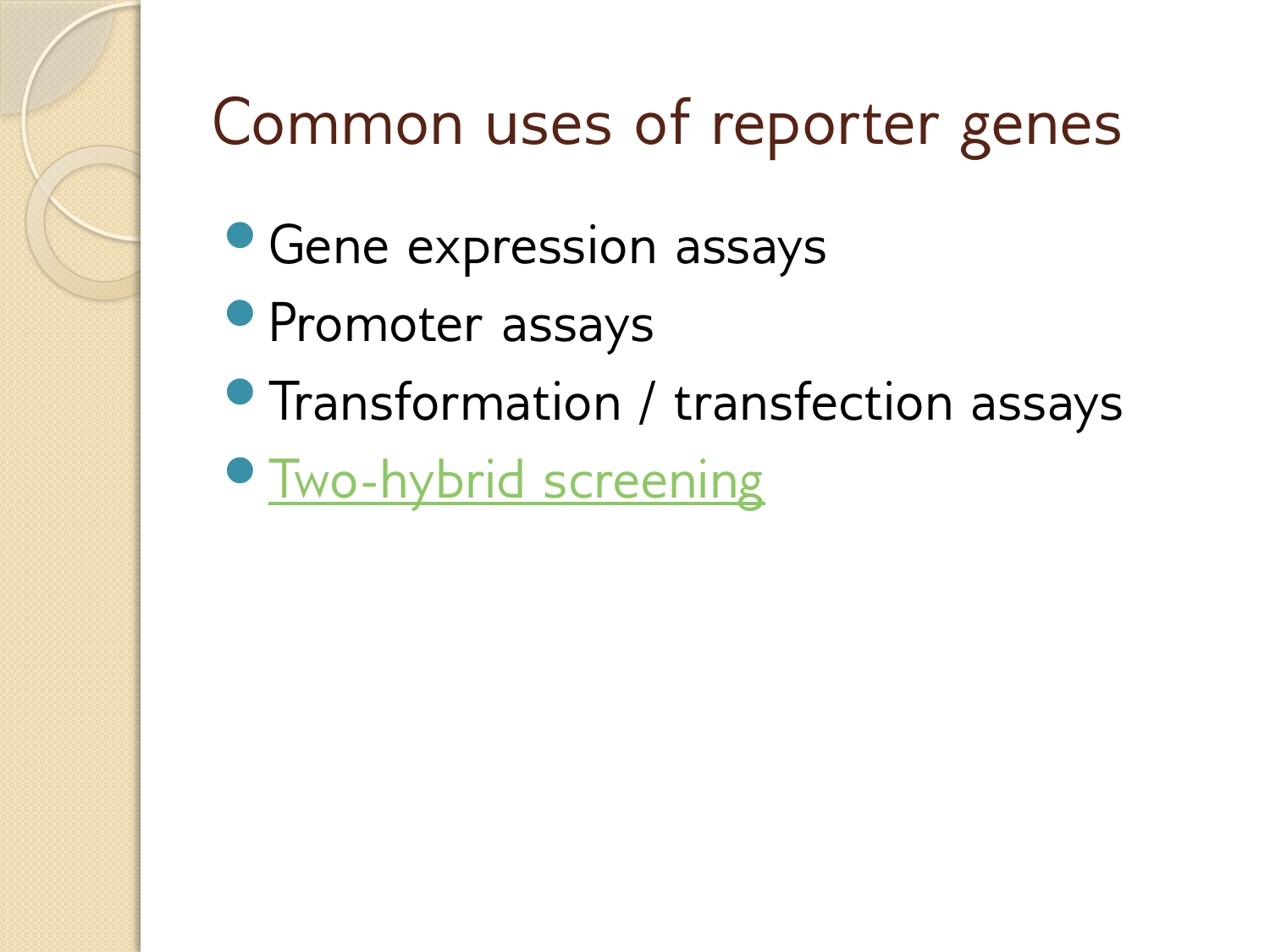

# Common uses of reporter genes
Gene expression assays
Promoter assays
Transformation / transfection assays
Two-hybrid screening